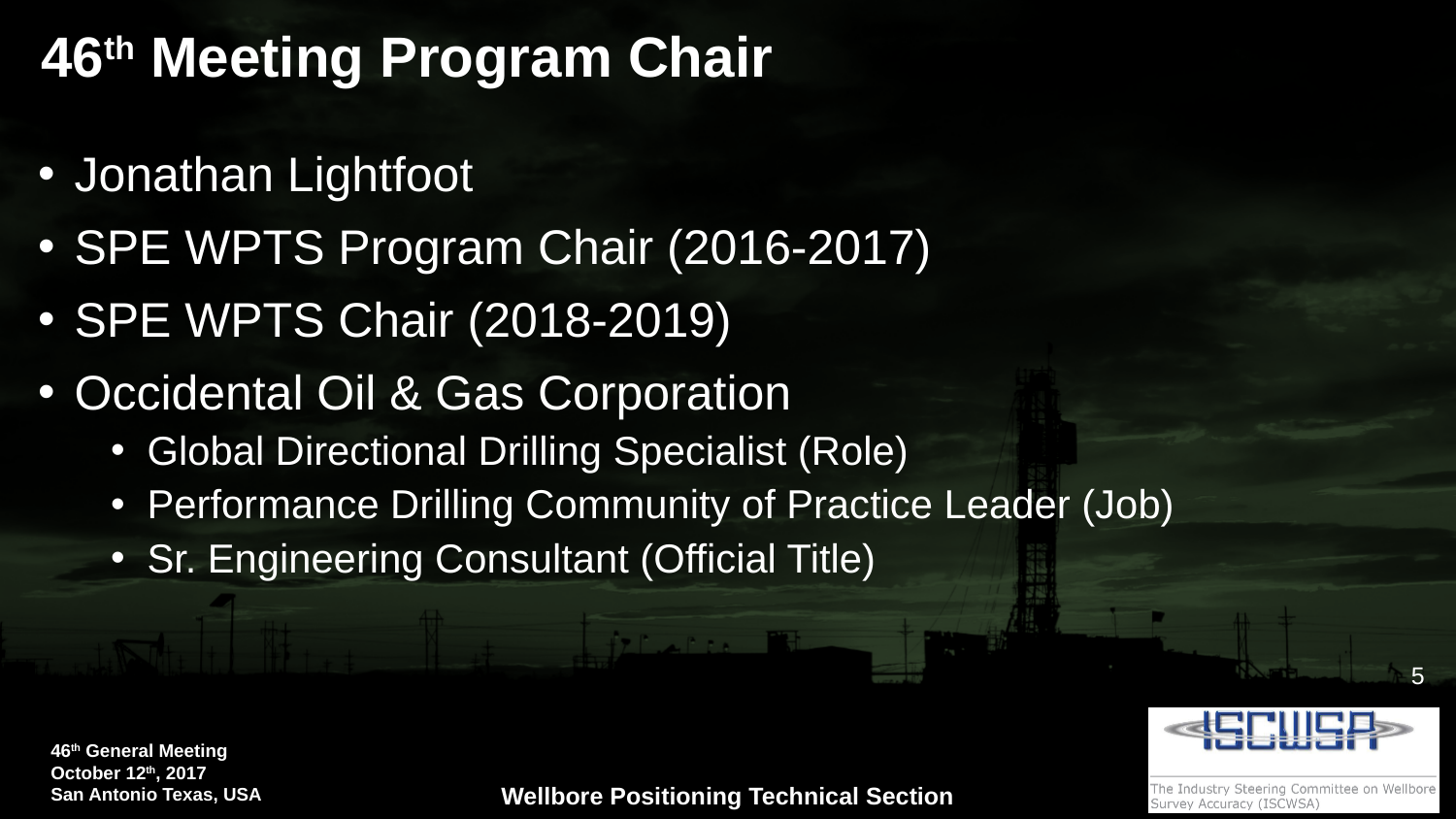

5
# 46th Meeting Program Chair
Jonathan Lightfoot
SPE WPTS Program Chair (2016-2017)
SPE WPTS Chair (2018-2019)
Occidental Oil & Gas Corporation
Global Directional Drilling Specialist (Role)
Performance Drilling Community of Practice Leader (Job)
Sr. Engineering Consultant (Official Title)